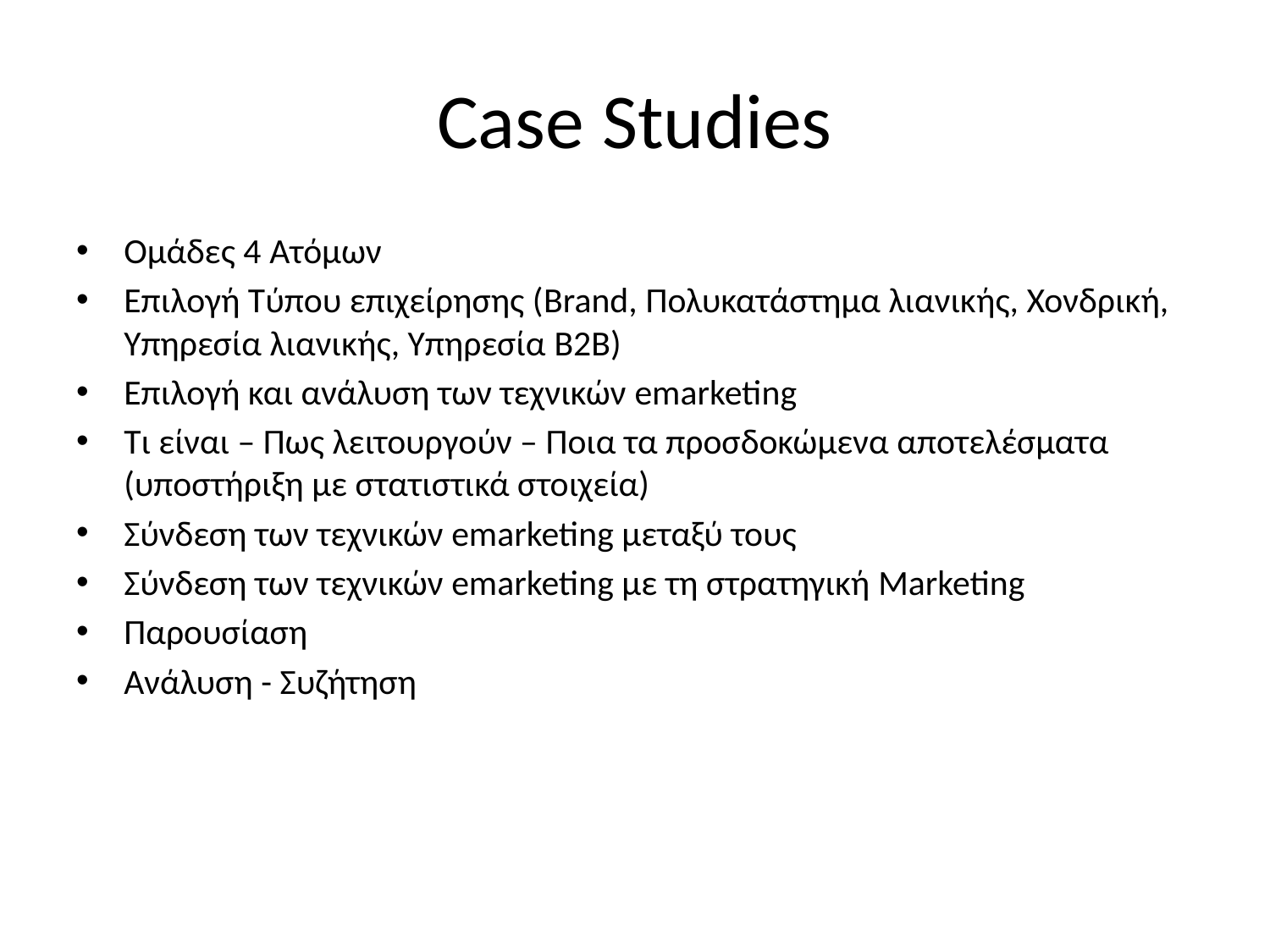

# Case Studies
Ομάδες 4 Ατόμων
Επιλογή Τύπου επιχείρησης (Brand, Πολυκατάστημα λιανικής, Χονδρική, Υπηρεσία λιανικής, Υπηρεσία B2B)
Επιλογή και ανάλυση των τεχνικών emarketing
Τι είναι – Πως λειτουργούν – Ποια τα προσδοκώμενα αποτελέσματα (υποστήριξη με στατιστικά στοιχεία)
Σύνδεση των τεχνικών emarketing μεταξύ τους
Σύνδεση των τεχνικών emarketing με τη στρατηγική Marketing
Παρουσίαση
Ανάλυση - Συζήτηση